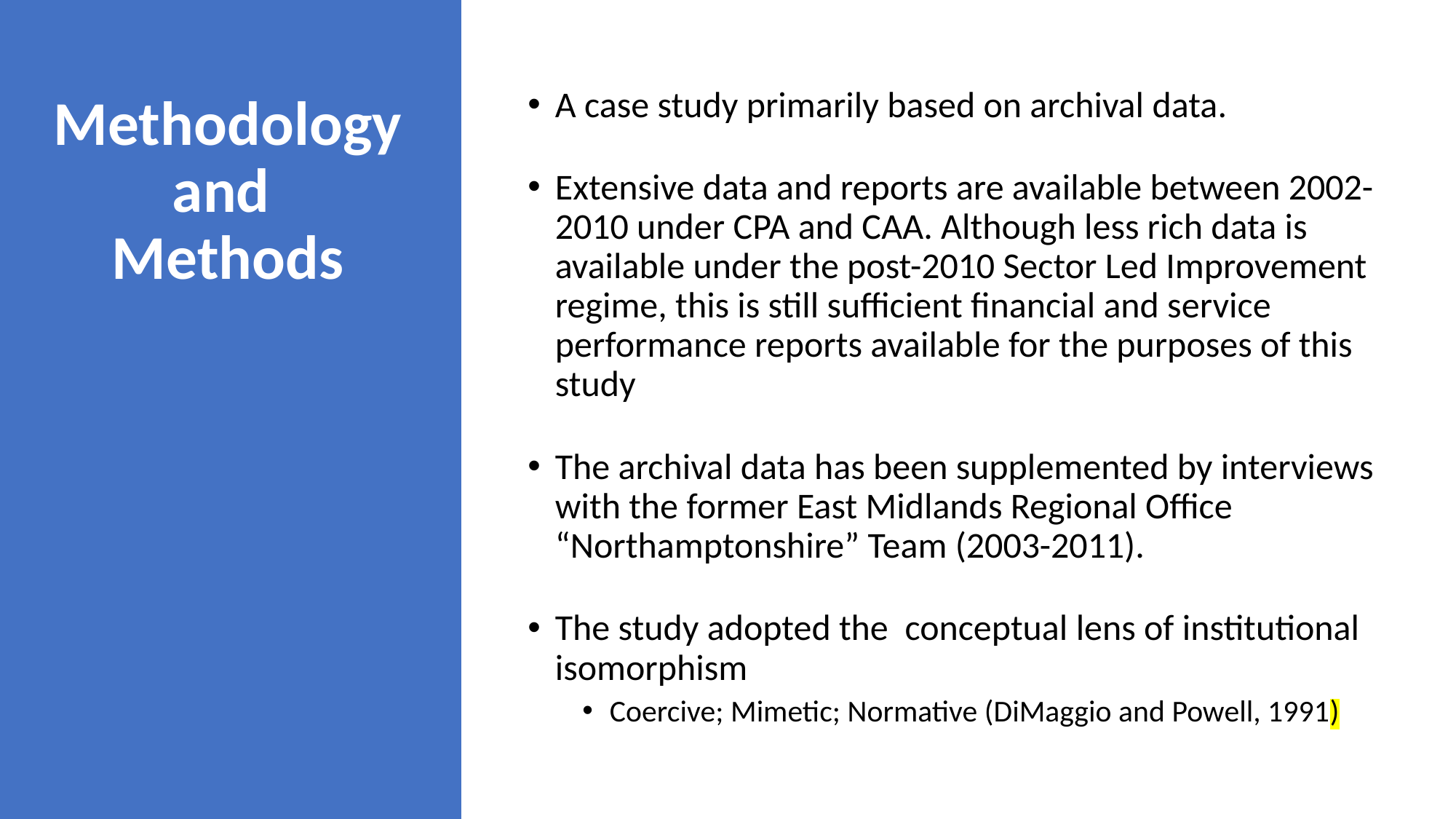

A case study primarily based on archival data.

Extensive data and reports are available between 2002-2010 under CPA and CAA. Although less rich data is available under the post-2010 Sector Led Improvement regime, this is still sufficient financial and service performance reports available for the purposes of this study

The archival data has been supplemented by interviews with the former East Midlands Regional Office “Northamptonshire” Team (2003-2011).

The study adopted the  conceptual lens of institutional isomorphism
Coercive; Mimetic; Normative (DiMaggio and Powell, 1991)
# Methodology and Methods